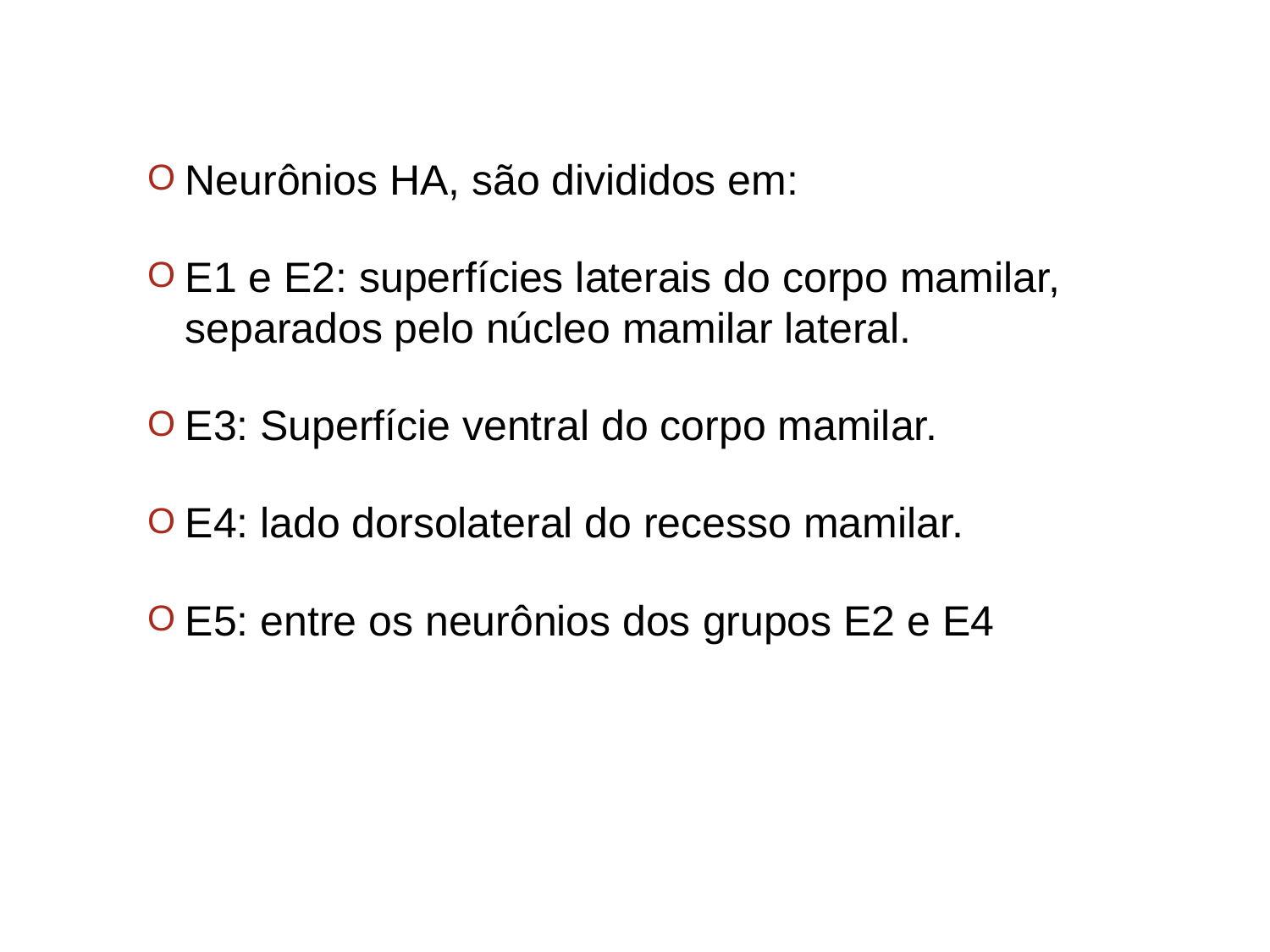

Neurônios HA, são divididos em:

E1 e E2: superfícies laterais do corpo mamilar, separados pelo núcleo mamilar lateral.

E3: Superfície ventral do corpo mamilar.

E4: lado dorsolateral do recesso mamilar.

E5: entre os neurônios dos grupos E2 e E4